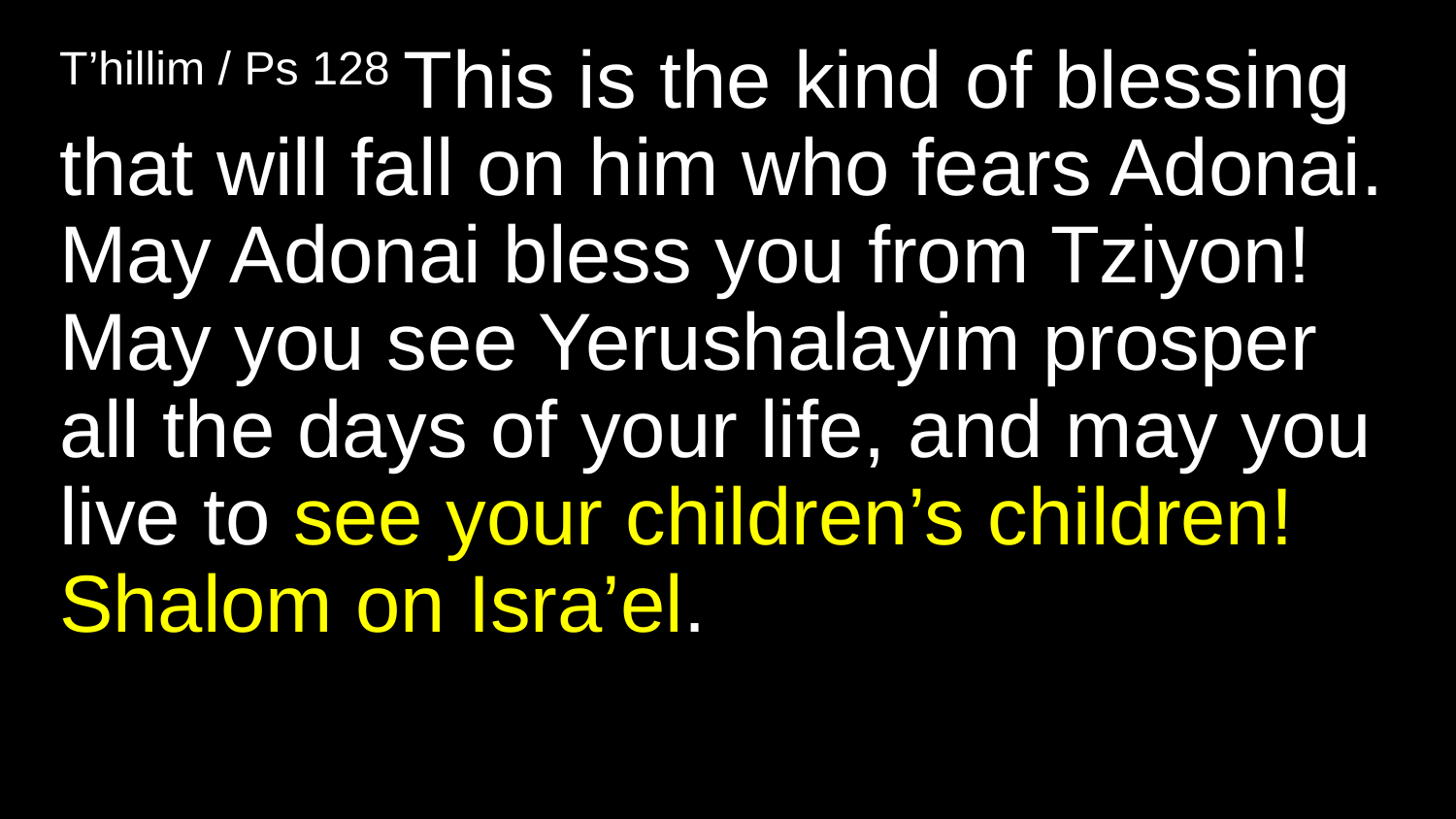

T’hillim / Ps 128 This is the kind of blessing that will fall on him who fears Adonai. May Adonai bless you from Tziyon! May you see Yerushalayim prosper all the days of your life, and may you live to see your children’s children! Shalom on Isra’el.